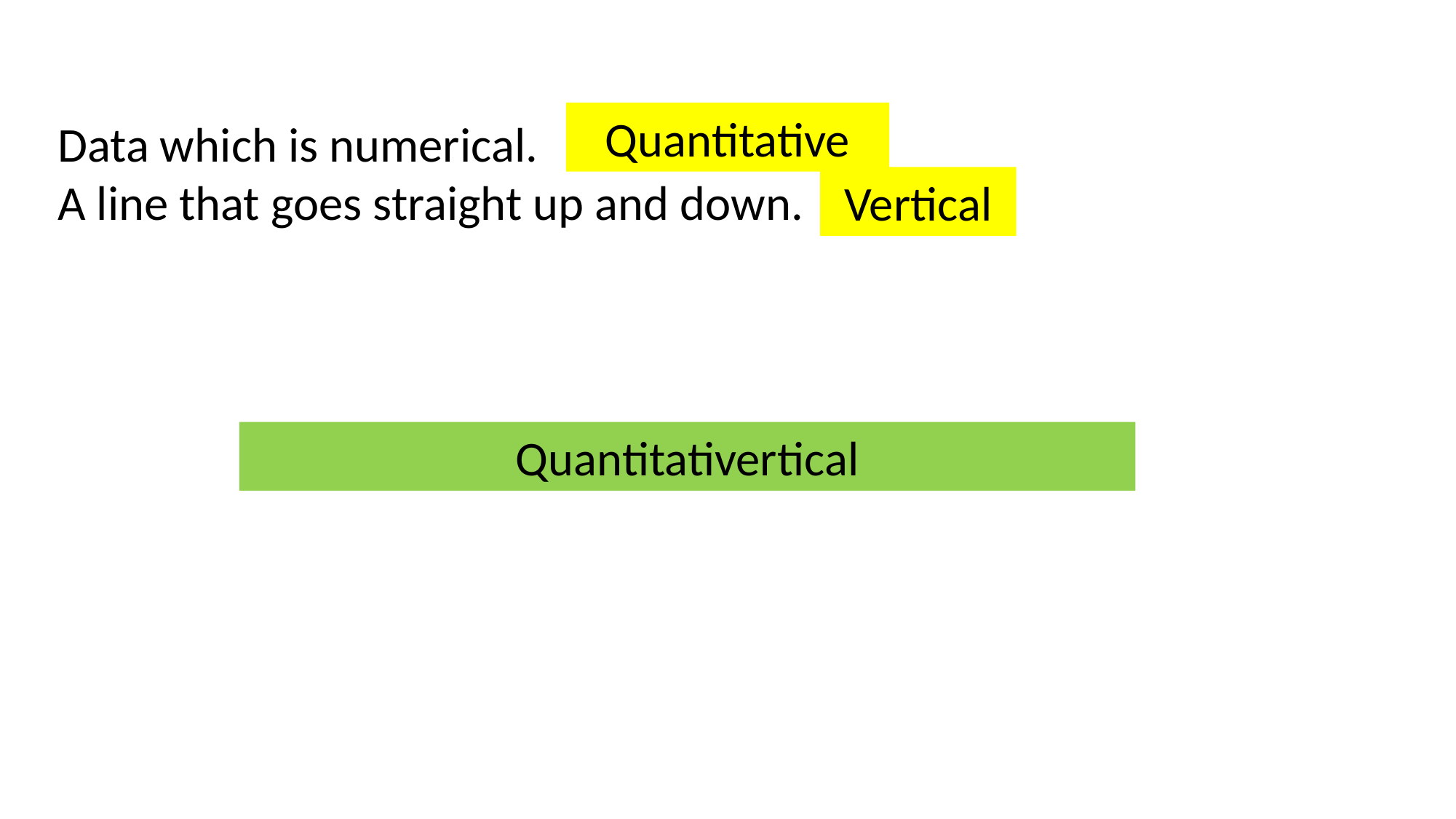

Quantitative
Data which is numerical.
A line that goes straight up and down.
Vertical
Quantitativertical